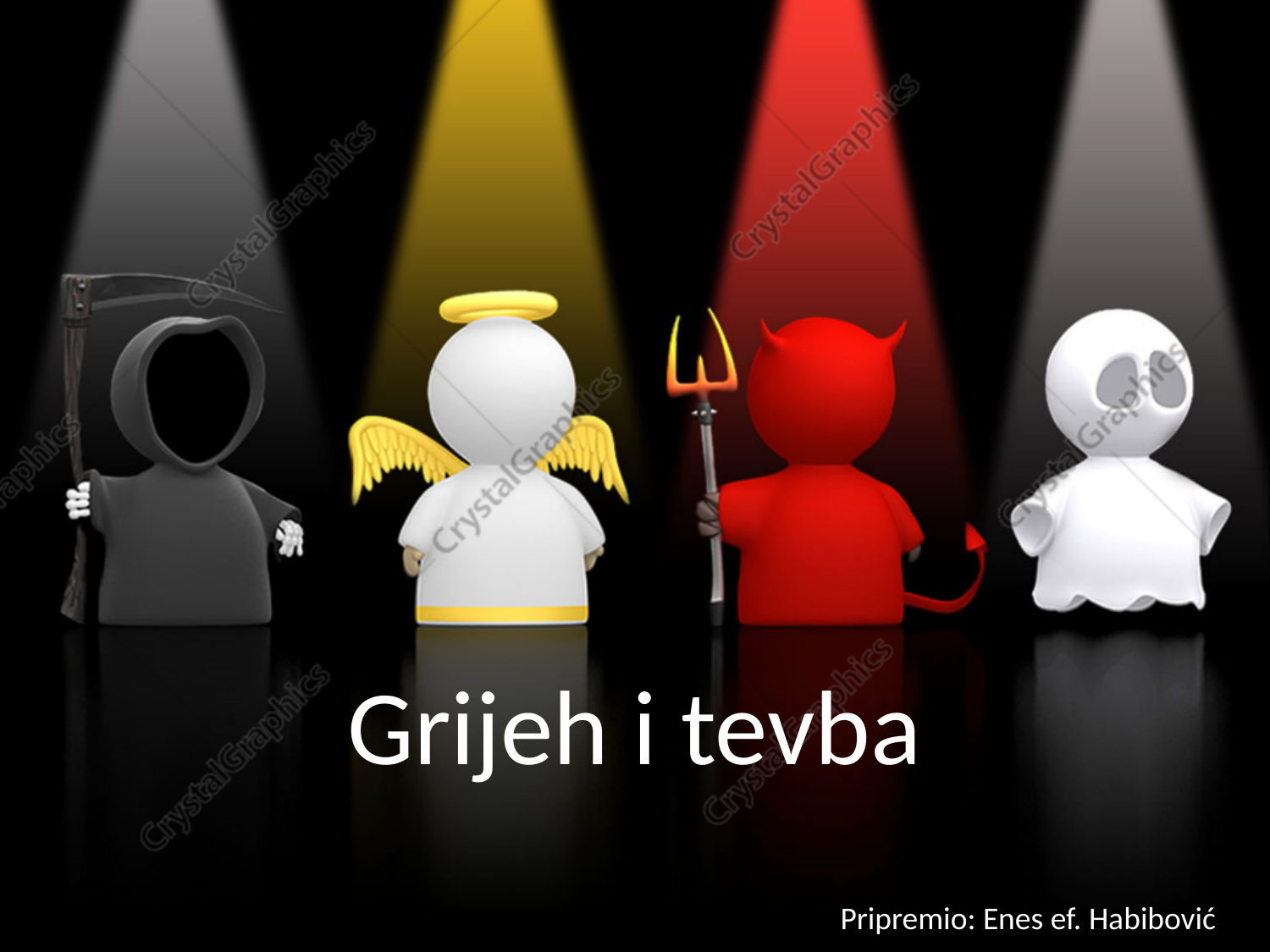

# Grijeh i tevba

Pripremio: Enes ef. Habibović